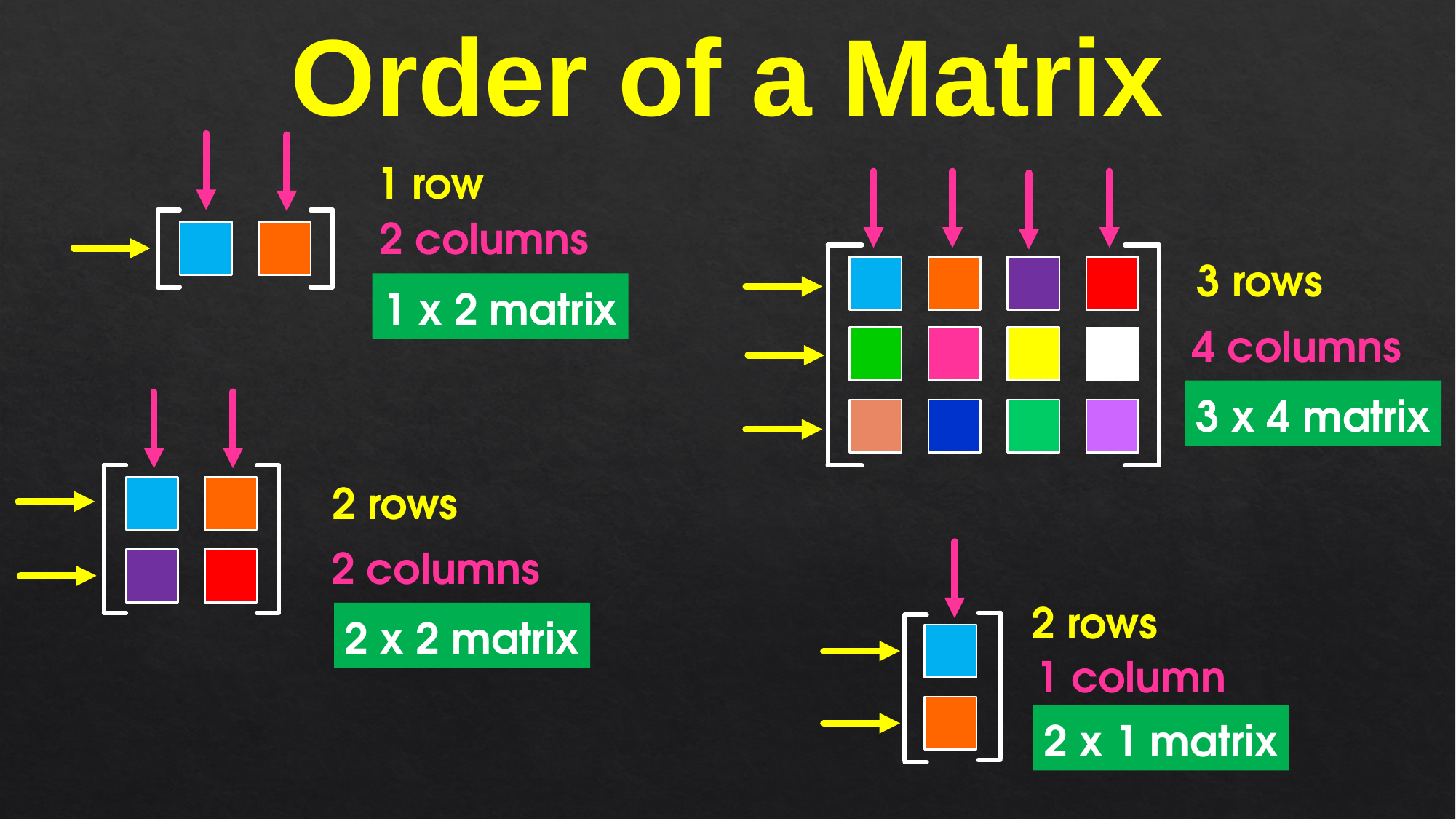

Order of a Matrix
1 row
2 columns

3 rows

1 x 2 matrix
4 columns
3 x 4 matrix

2 rows
2 columns
2 rows
2 x 2 matrix

1 column
2 x 1 matrix